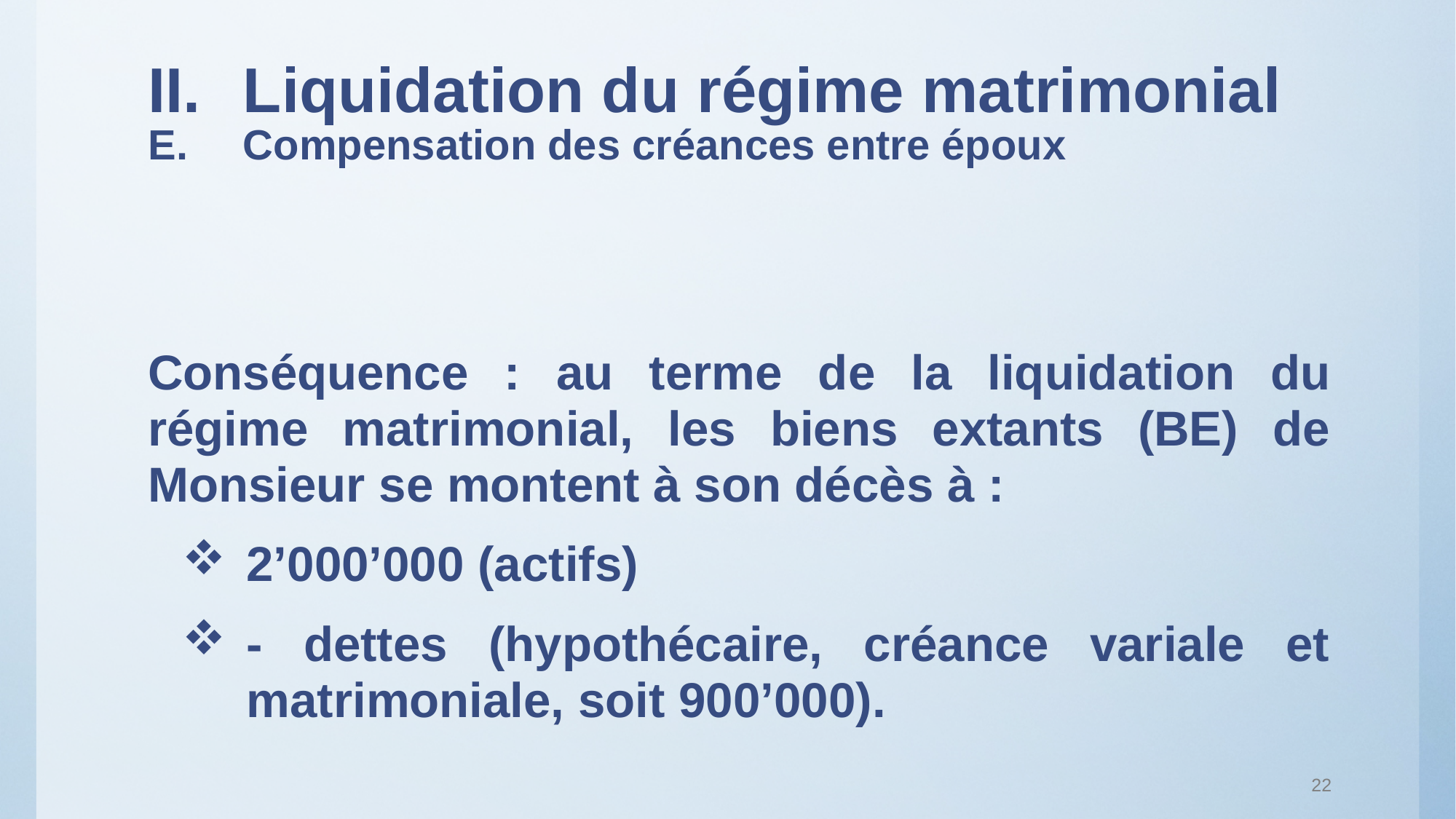

# II.	Liquidation du régime matrimonial E.	Compensation des créances entre époux

Conséquence : au terme de la liquidation du régime matrimonial, les biens extants (BE) de Monsieur se montent à son décès à :
2’000’000 (actifs)
- dettes (hypothécaire, créance variale et matrimoniale, soit 900’000).
22